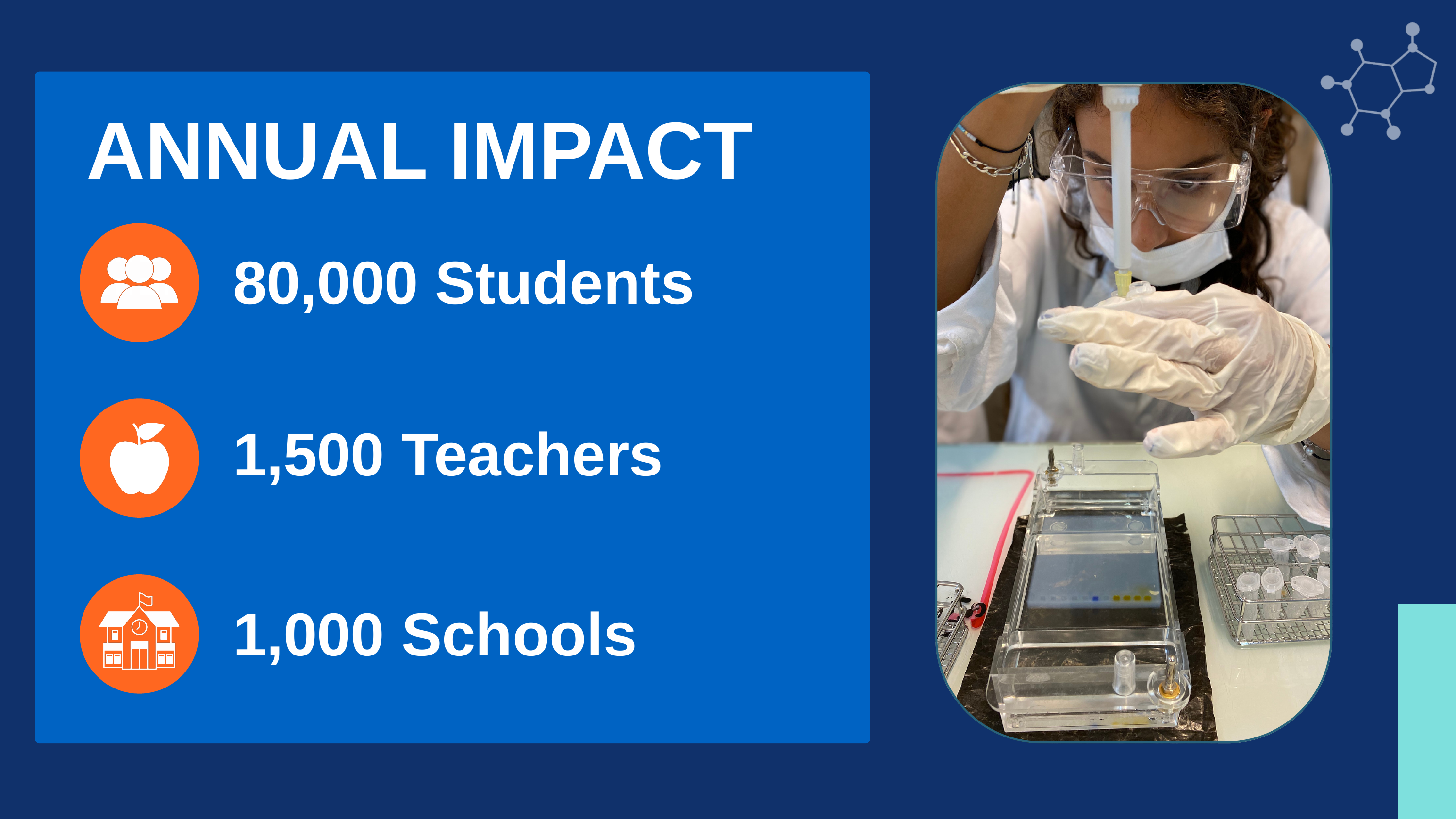

ANNUAL IMPACT

80,000 Students

1,500 Teachers

1,000 Schools